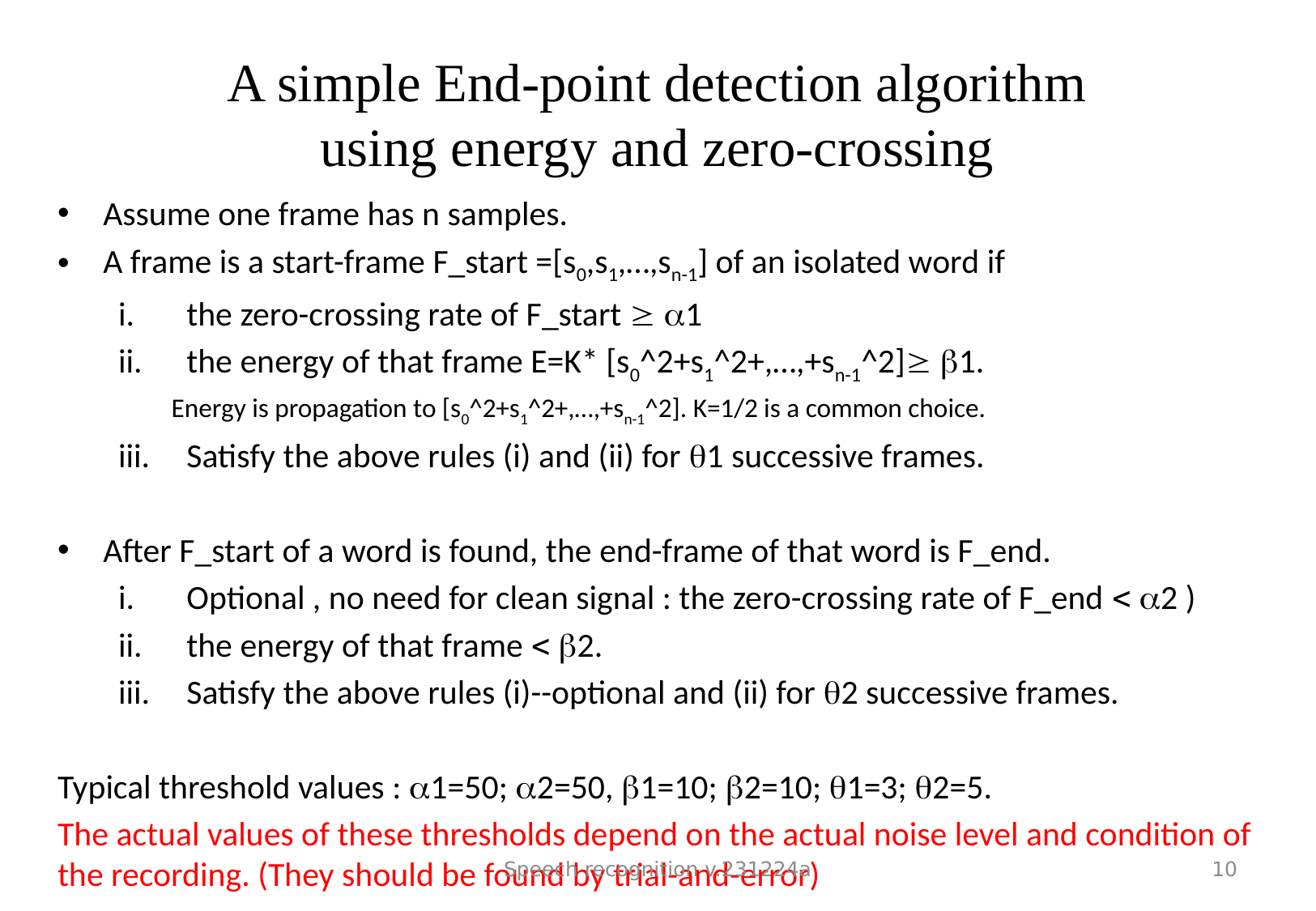

# A simple End-point detection algorithm using energy and zero-crossing
Assume one frame has n samples.
A frame is a start-frame F_start =[s0,s1,…,sn-1] of an isolated word if
the zero-crossing rate of F_start ≥ α1
the energy of that frame E=K* [s0^2+s1^2+,…,+sn-1^2]≥ β1.
Energy is propagation to [s0^2+s1^2+,…,+sn-1^2]. K=1/2 is a common choice.
Satisfy the above rules (i) and (ii) for θ1 successive frames.

After F_start of a word is found, the end-frame of that word is F_end.
Optional , no need for clean signal : the zero-crossing rate of F_end < α2 )
the energy of that frame < β2.
Satisfy the above rules (i)--optional and (ii) for θ2 successive frames.

Typical threshold values : α1=50; α2=50, β1=10; β2=10; θ1=3; θ2=5.
The actual values of these thresholds depend on the actual noise level and condition of the recording. (They should be found by trial-and-error)

Speech recognition v.231224a
10